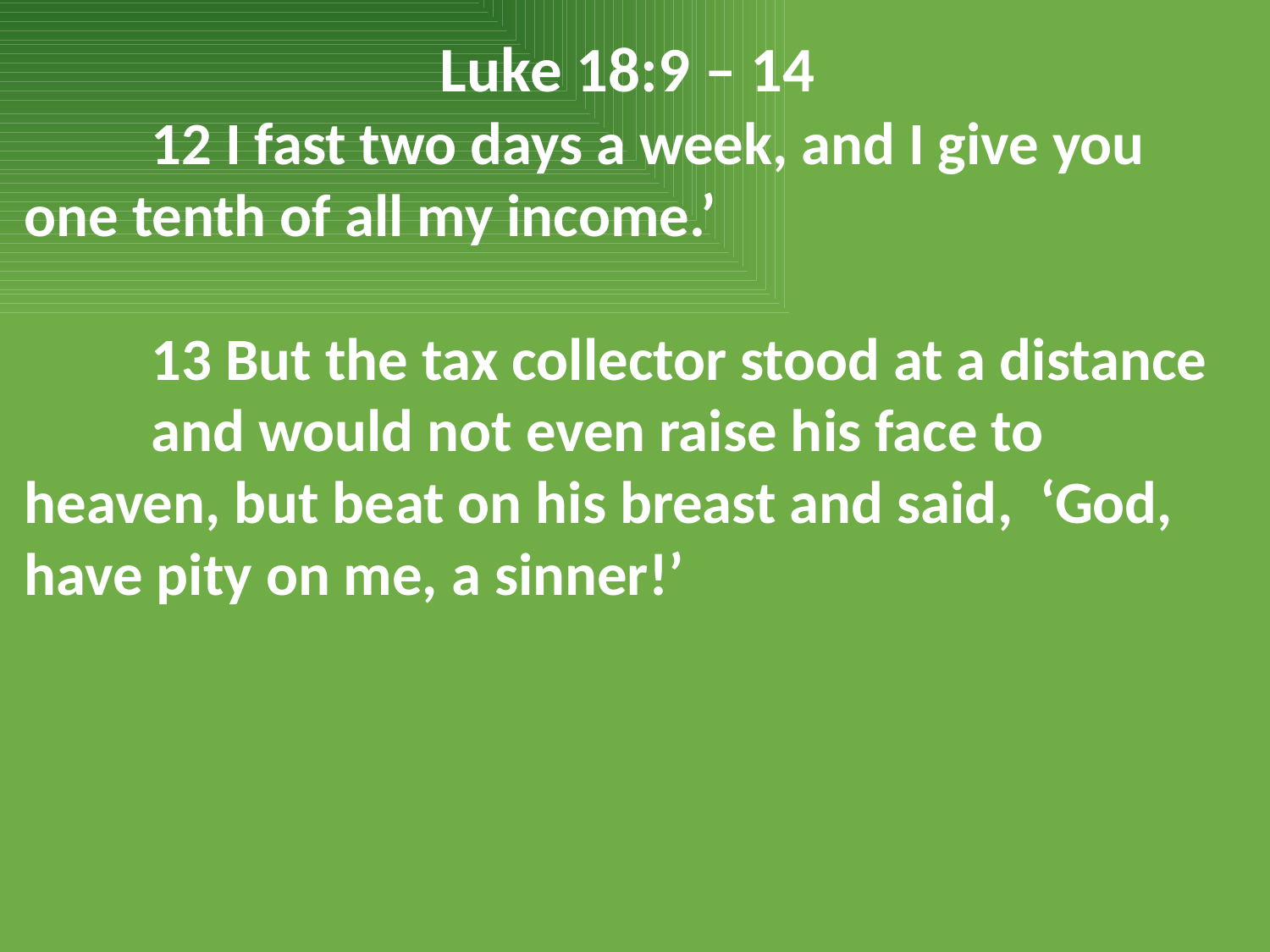

Luke 18:9 – 14
	12 I fast two days a week, and I give you 	one tenth of all my income.’

	13 But the tax collector stood at a distance 	and would not even raise his face to 	heaven, but beat on his breast and said, 	‘God, have pity on me, a sinner!’